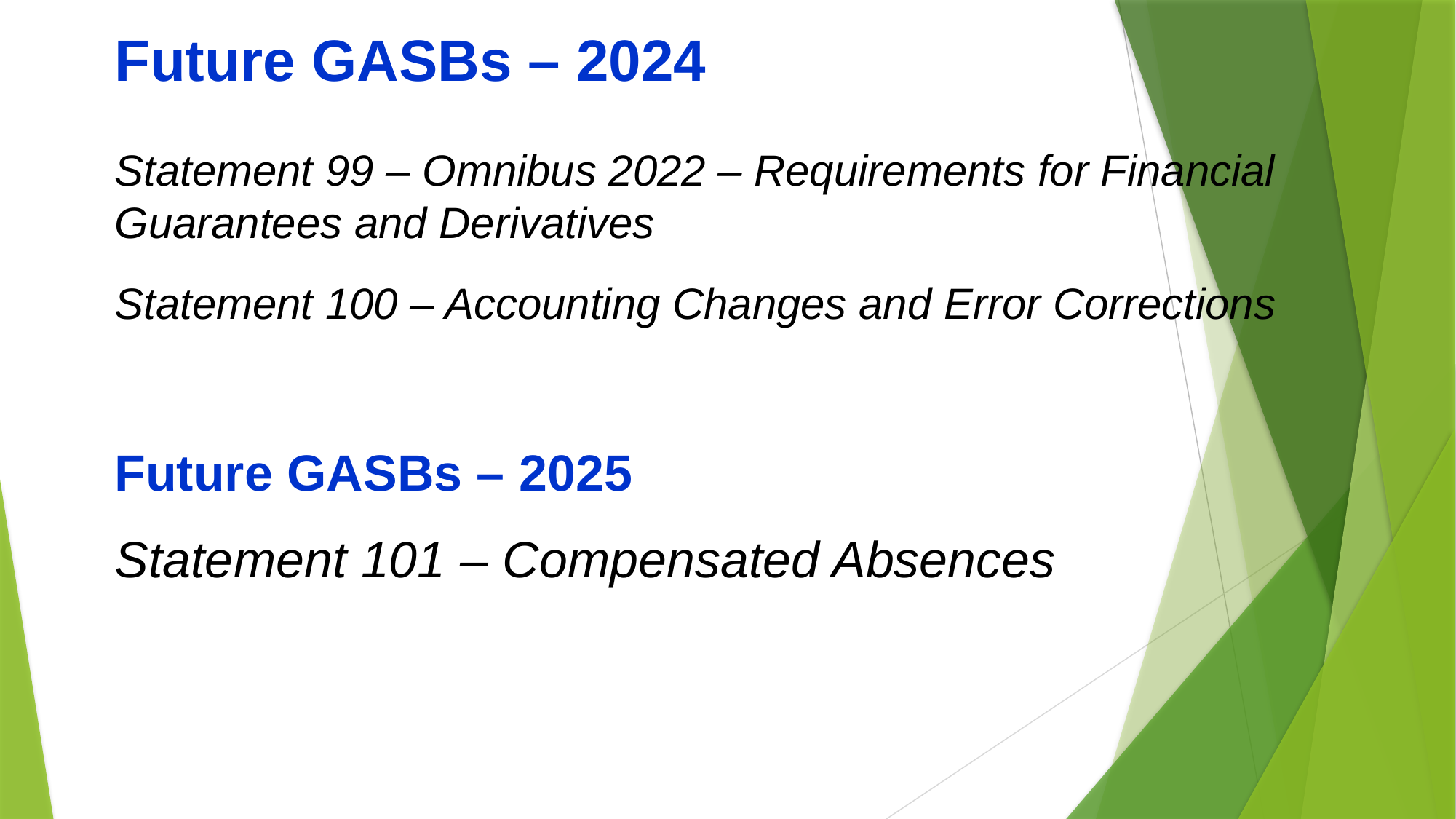

Future GASBs – 2024

Statement 99 – Omnibus 2022 – Requirements for Financial  	Guarantees and Derivatives
Statement 100 – Accounting Changes and Error Corrections

Future GASBs – 2025
Statement 101 – Compensated Absences